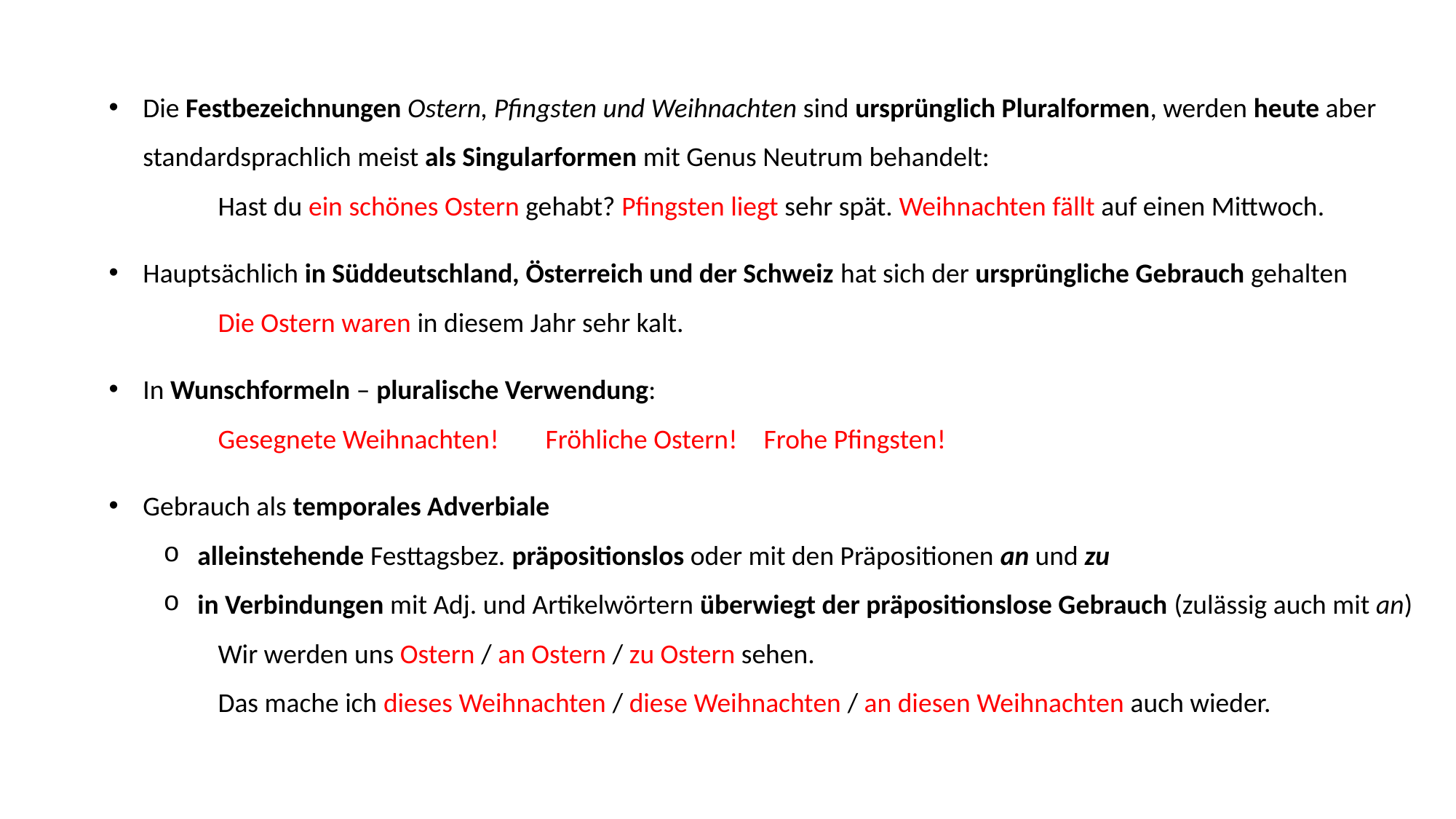

Die Festbezeichnungen Ostern, Pfingsten und Weihnachten sind ursprünglich Pluralformen, werden heute aber standardsprachlich meist als Singularformen mit Genus Neutrum behandelt:
	Hast du ein schönes Ostern gehabt? Pfingsten liegt sehr spät. Weihnachten fällt auf einen Mittwoch.
Hauptsächlich in Süddeutschland, Österreich und der Schweiz hat sich der ursprüngliche Gebrauch gehalten
	Die Ostern waren in diesem Jahr sehr kalt.
In Wunschformeln – pluralische Verwendung:
	Gesegnete Weihnachten!	Fröhliche Ostern!	Frohe Pfingsten!
Gebrauch als temporales Adverbiale
alleinstehende Festtagsbez. präpositionslos oder mit den Präpositionen an und zu
in Verbindungen mit Adj. und Artikelwörtern überwiegt der präpositionslose Gebrauch (zulässig auch mit an)
	Wir werden uns Ostern / an Ostern / zu Ostern sehen.
	Das mache ich dieses Weihnachten / diese Weihnachten / an diesen Weihnachten auch wieder.